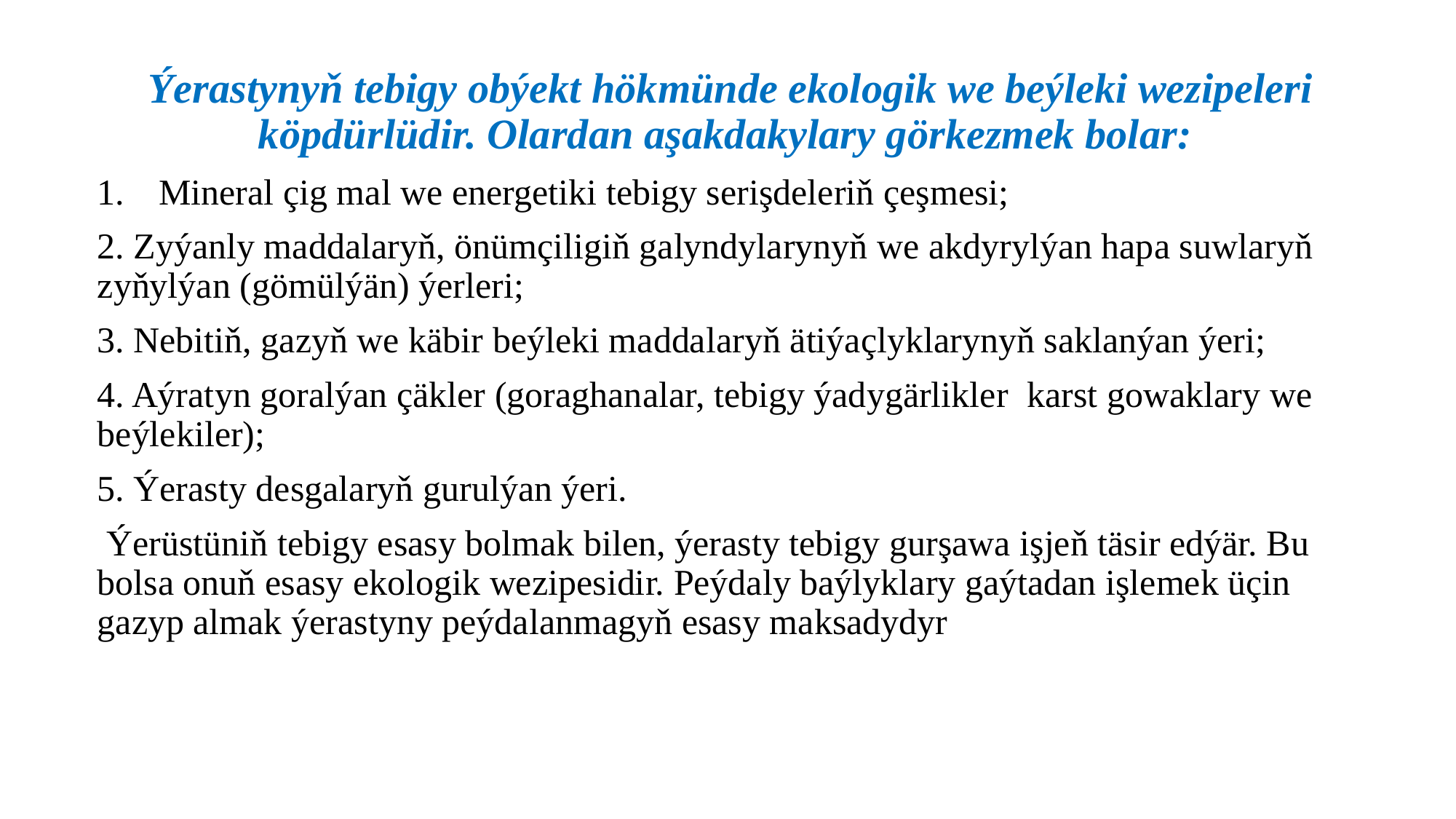

Ýerastynyň tebigy obýekt hökmünde ekologik we beýleki wezipeleri köpdürlüdir. Olardan aşakdakylary görkezmek bolar:
Mineral çig mal we energetiki tebigy serişdeleriň çeşmesi;
2. Zyýanly maddalaryň, önümçiligiň galyndylarynyň we akdyrylýan hapa suwlaryň zyňylýan (gömülýän) ýerleri;
3. Nebitiň, gazyň we käbir beýleki maddalaryň ätiýaçlyklarynyň saklanýan ýeri;
4. Aýratyn goralýan çäkler (goraghanalar, tebigy ýadygärlikler ­ karst gowaklary we beýlekiler);
5. Ýerasty desgalaryň gurulýan ýeri.
 Ýerüstüniň tebigy esasy bolmak bilen, ýerasty tebigy gurşawa işjeň täsir edýär. Bu bolsa onuň esasy ekologik wezipesidir. Peýdaly baýlyklary gaýtadan işlemek üçin gazyp almak ýerastyny peýdalanmagyň esasy maksadydyr